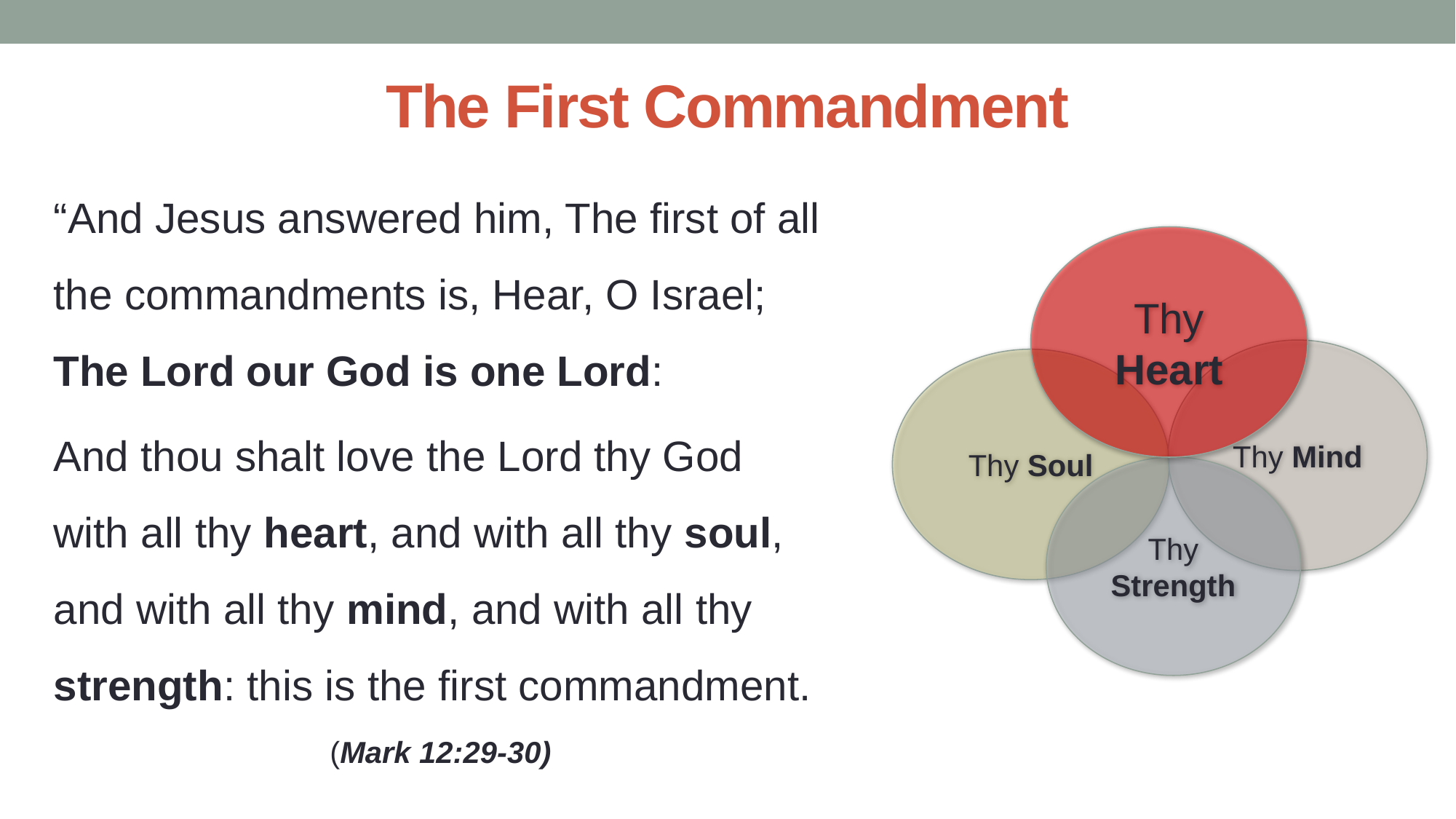

# The First Commandment
“And Jesus answered him, The first of all the commandments is, Hear, O Israel; The Lord our God is one Lord:
And thou shalt love the Lord thy God with all thy heart, and with all thy soul, and with all thy mind, and with all thy strength: this is the first commandment.
(Mark 12:29-30)
Thy Heart
Thy Mind
Thy Soul
Thy Strength